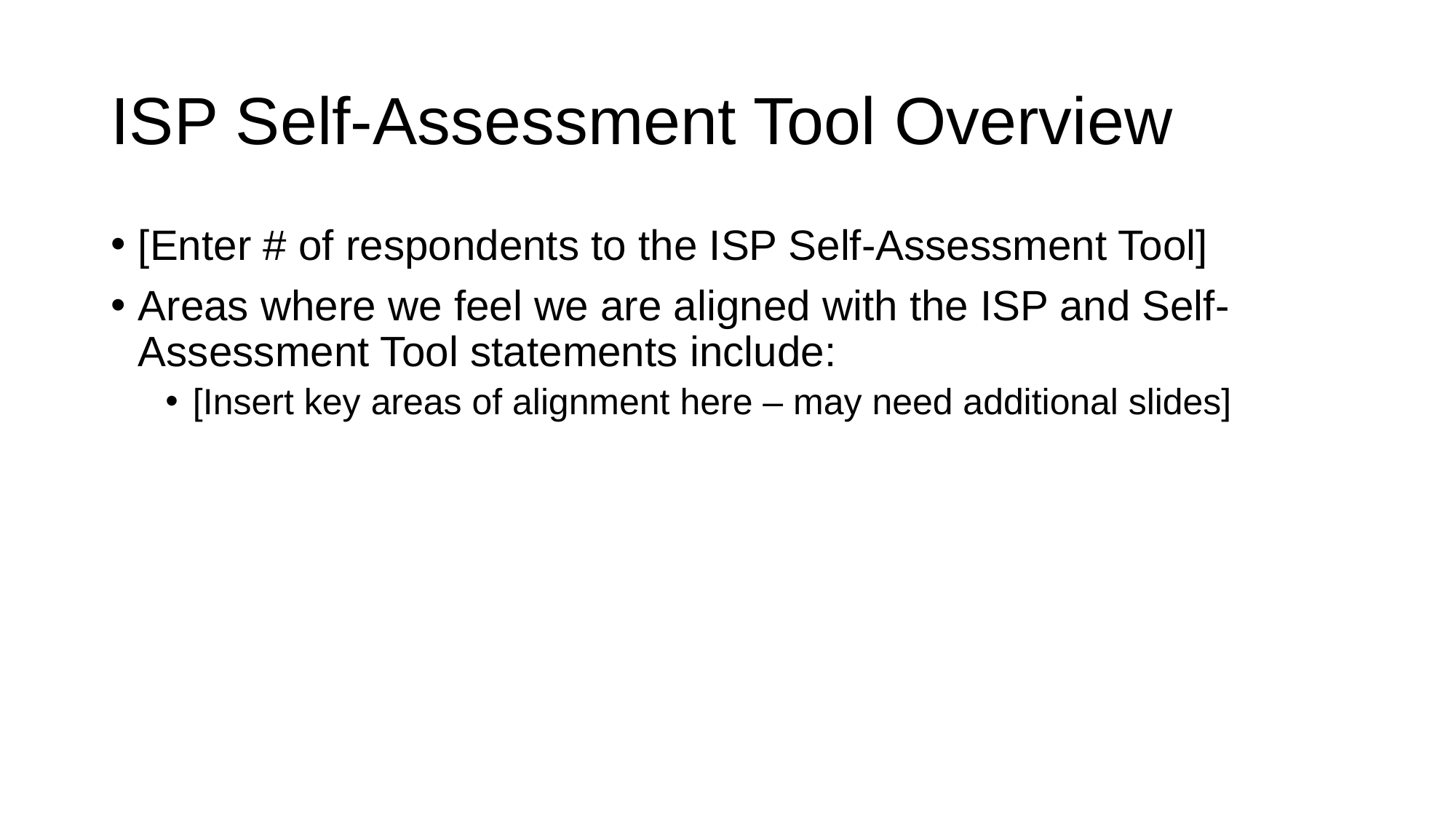

# ISP Self-Assessment Tool Overview
[Enter # of respondents to the ISP Self-Assessment Tool]
Areas where we feel we are aligned with the ISP and Self-Assessment Tool statements include:
[Insert key areas of alignment here – may need additional slides]